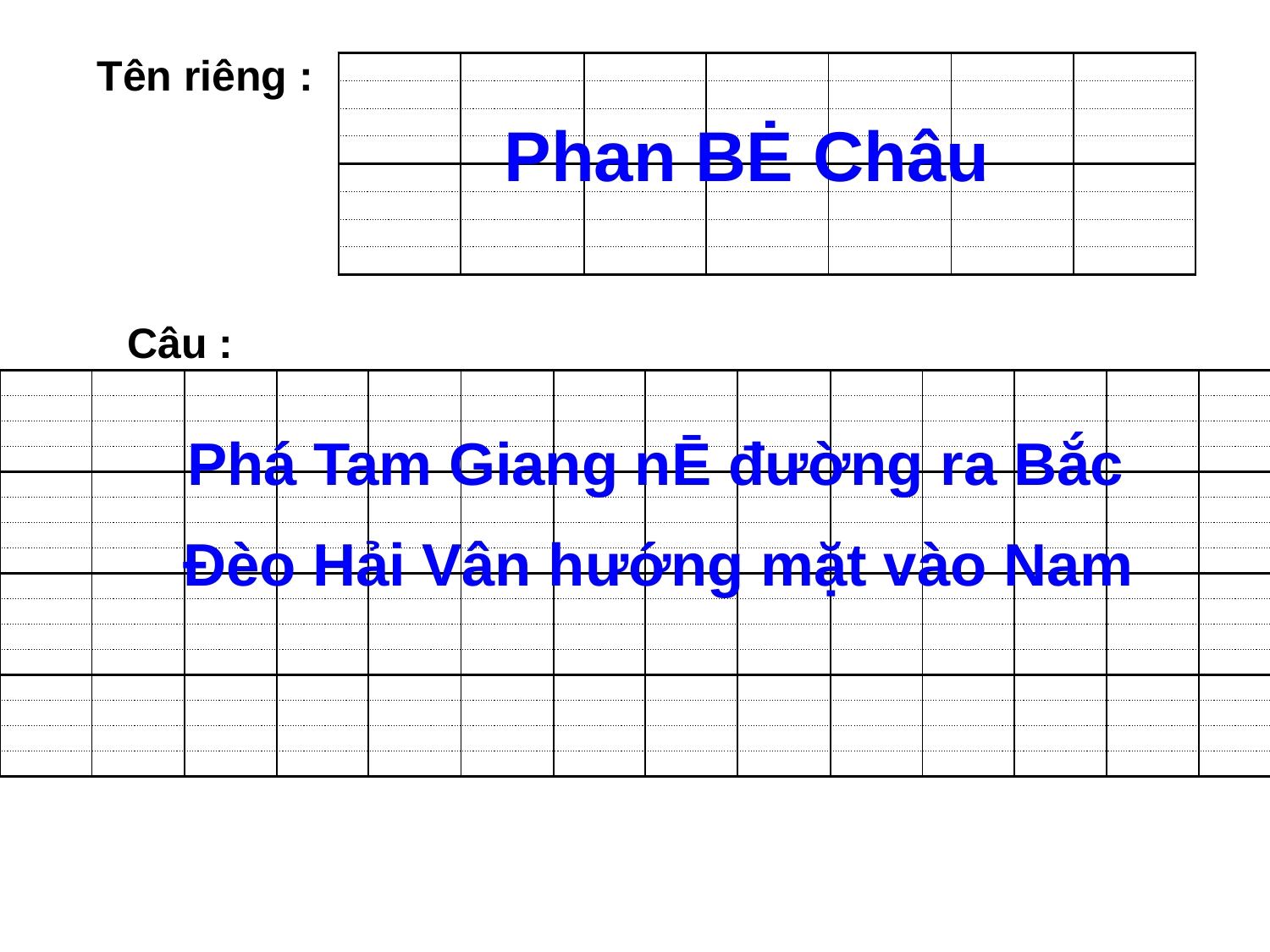

Tên riêng :
|  |  |  |  |  |  |  |
| --- | --- | --- | --- | --- | --- | --- |
|  |  |  |  |  |  |  |
|  |  |  |  |  |  |  |
|  |  |  |  |  |  |  |
|  |  |  |  |  |  |  |
|  |  |  |  |  |  |  |
|  |  |  |  |  |  |  |
|  |  |  |  |  |  |  |
Phan BĖ Châu
Câu :
|  |  |  |  |  |  |  |
| --- | --- | --- | --- | --- | --- | --- |
|  |  |  |  |  |  |  |
|  |  |  |  |  |  |  |
|  |  |  |  |  |  |  |
|  |  |  |  |  |  |  |
|  |  |  |  |  |  |  |
|  |  |  |  |  |  |  |
|  |  |  |  |  |  |  |
|  |  |  |  |  |  |  |
| --- | --- | --- | --- | --- | --- | --- |
|  |  |  |  |  |  |  |
|  |  |  |  |  |  |  |
|  |  |  |  |  |  |  |
|  |  |  |  |  |  |  |
|  |  |  |  |  |  |  |
|  |  |  |  |  |  |  |
|  |  |  |  |  |  |  |
Phá Tam Giang nĒ đường ra Bắc
Đèo Hải Vân hướng mặt vào Nam
|  |  |  |  |  |  |  |
| --- | --- | --- | --- | --- | --- | --- |
|  |  |  |  |  |  |  |
|  |  |  |  |  |  |  |
|  |  |  |  |  |  |  |
|  |  |  |  |  |  |  |
|  |  |  |  |  |  |  |
|  |  |  |  |  |  |  |
|  |  |  |  |  |  |  |
|  |  |  |  |  |  |  |
| --- | --- | --- | --- | --- | --- | --- |
|  |  |  |  |  |  |  |
|  |  |  |  |  |  |  |
|  |  |  |  |  |  |  |
|  |  |  |  |  |  |  |
|  |  |  |  |  |  |  |
|  |  |  |  |  |  |  |
|  |  |  |  |  |  |  |